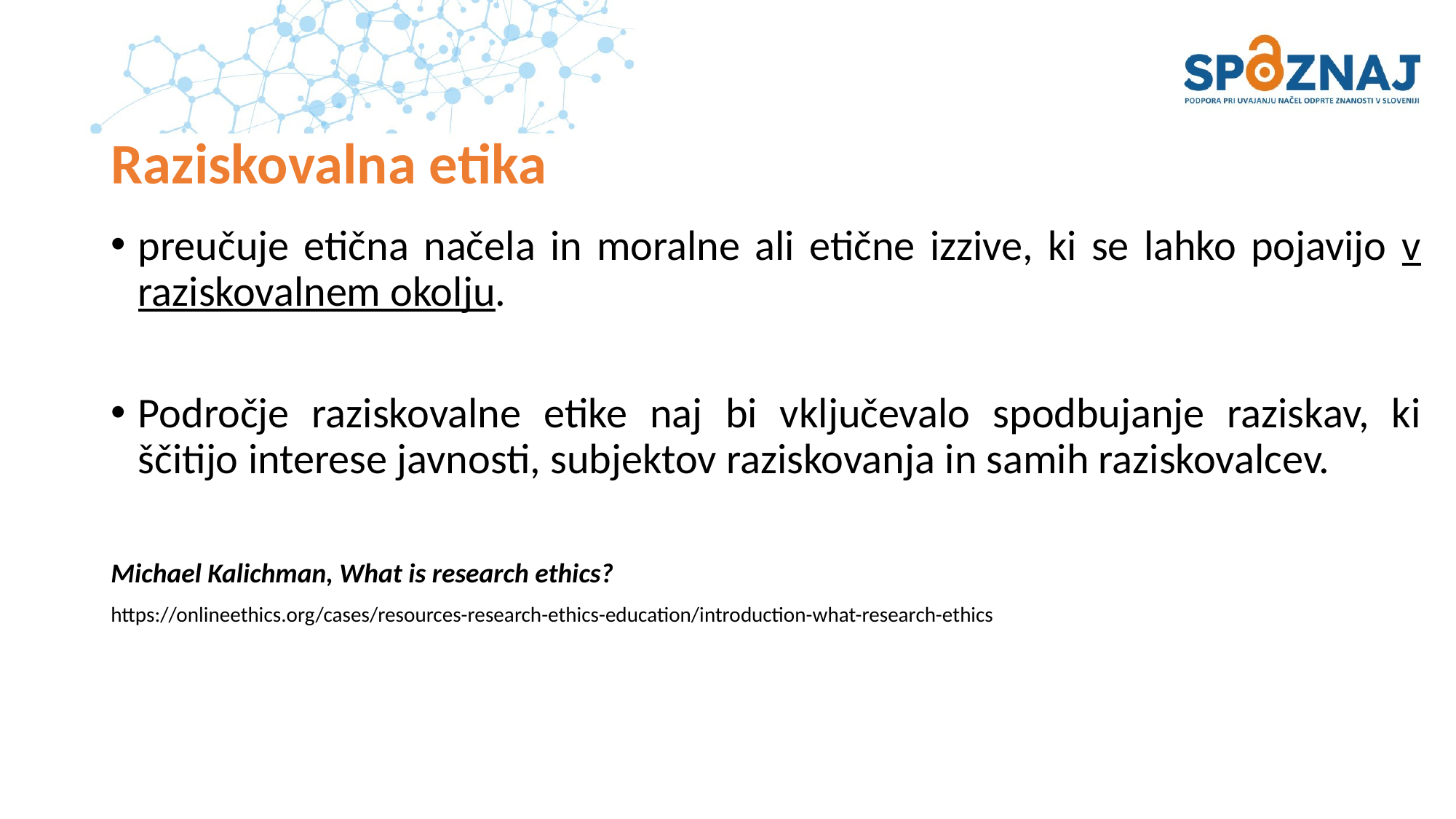

# Raziskovalna etika
preučuje etična načela in moralne ali etične izzive, ki se lahko pojavijo v raziskovalnem okolju.

Področje raziskovalne etike naj bi vključevalo spodbujanje raziskav, ki ščitijo interese javnosti, subjektov raziskovanja in samih raziskovalcev.

Michael Kalichman, What is research ethics?
https://onlineethics.org/cases/resources-research-ethics-education/introduction-what-research-ethics